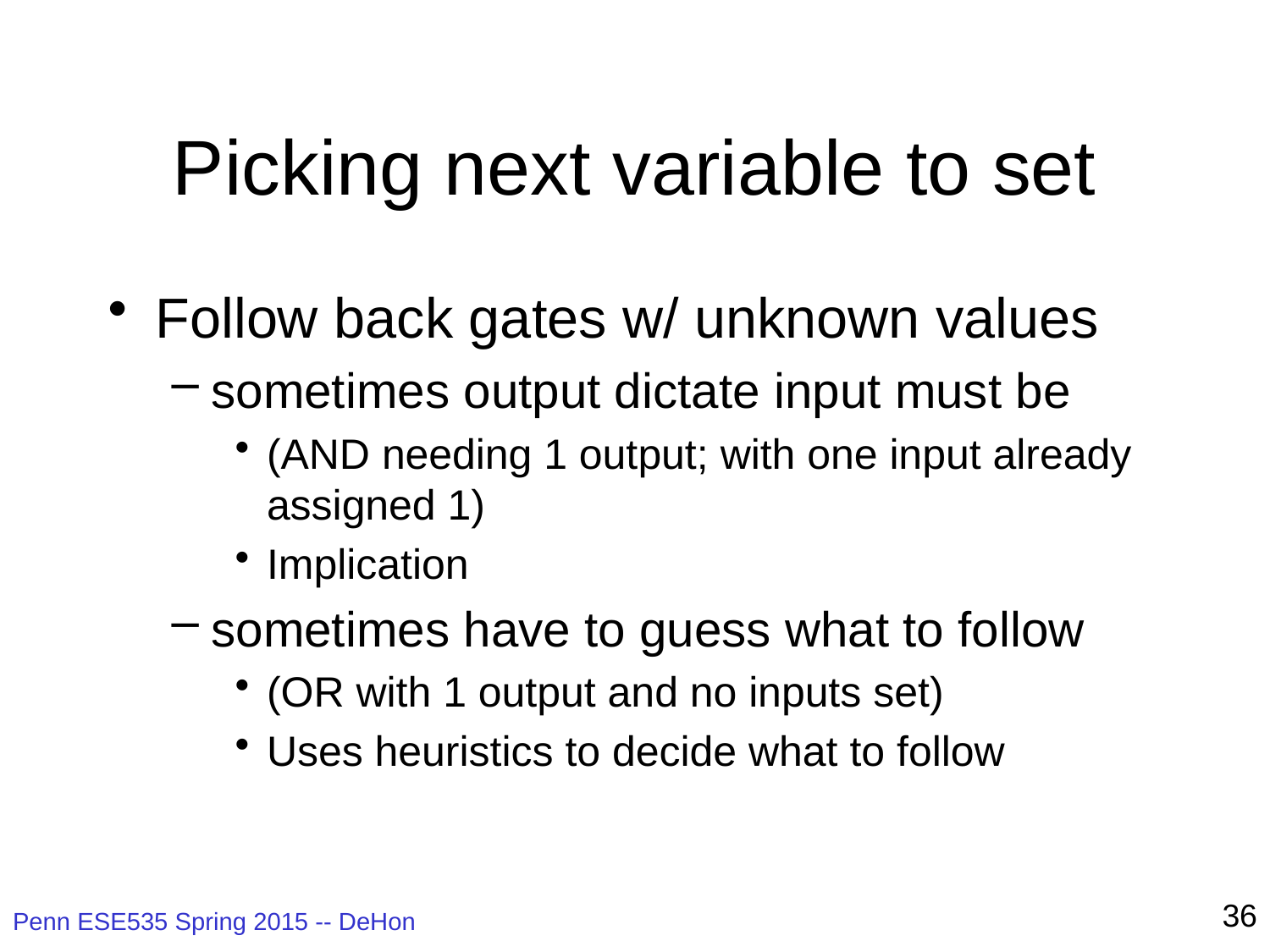

# Picking next variable to set
Follow back gates w/ unknown values
sometimes output dictate input must be
(AND needing 1 output; with one input already assigned 1)
Implication
sometimes have to guess what to follow
(OR with 1 output and no inputs set)
Uses heuristics to decide what to follow
36
Penn ESE535 Spring 2015 -- DeHon